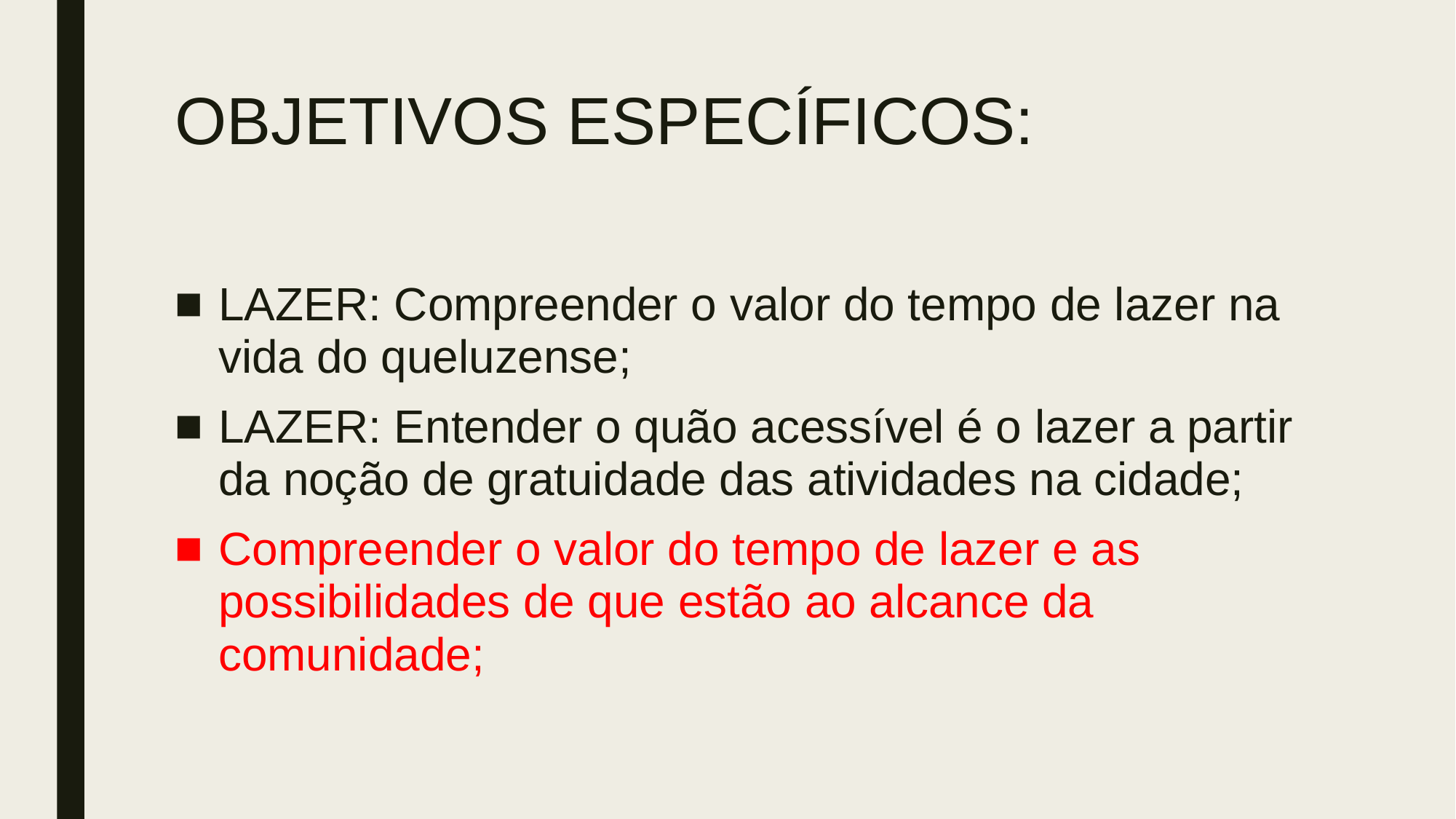

# OBJETIVOS ESPECÍFICOS:
LAZER: Compreender o valor do tempo de lazer na vida do queluzense;
LAZER: Entender o quão acessível é o lazer a partir da noção de gratuidade das atividades na cidade;
Compreender o valor do tempo de lazer e as possibilidades de que estão ao alcance da comunidade;